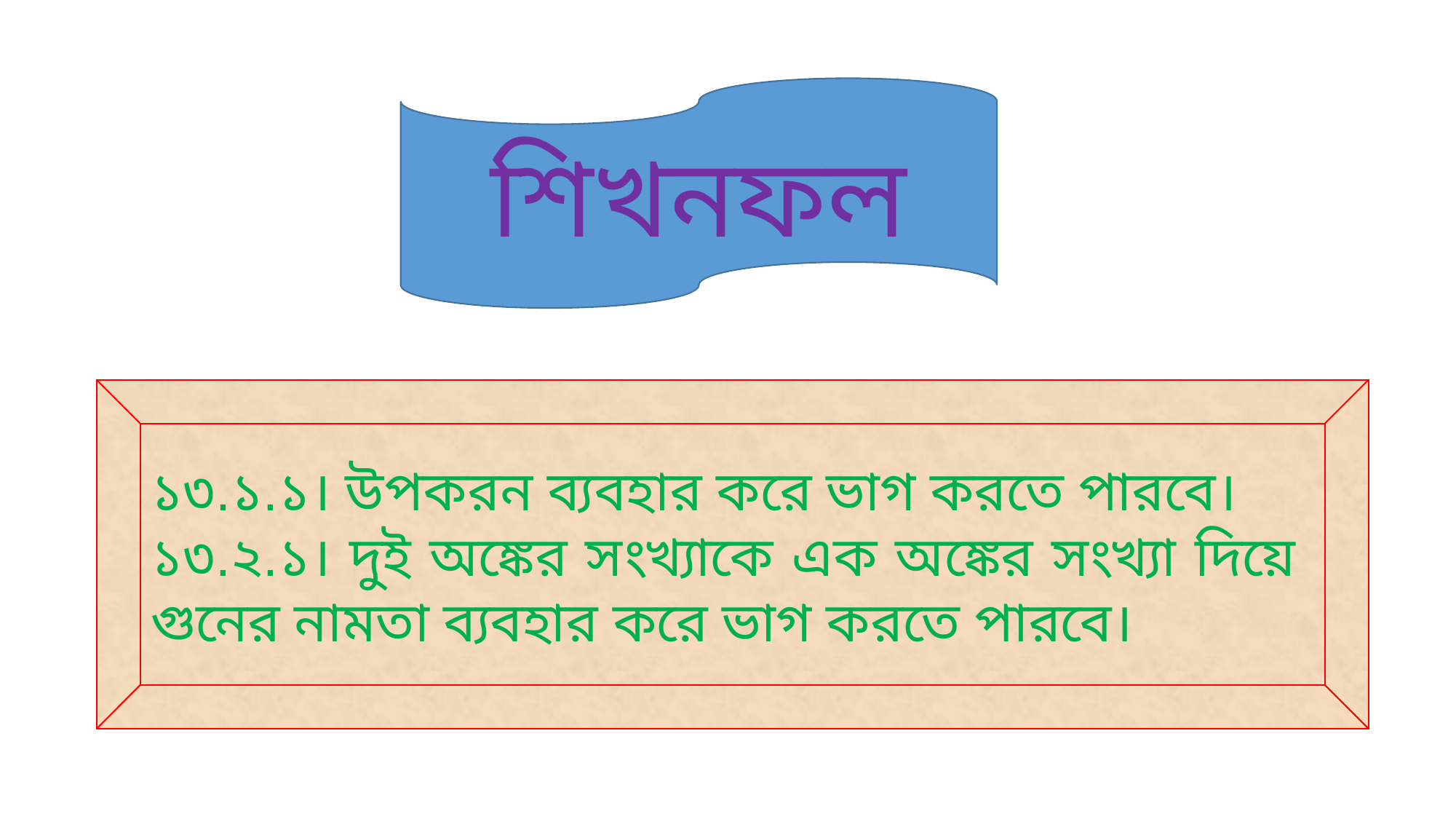

শিখনফল

১৩.১.১। উপকরন ব্যবহার করে ভাগ করতে পারবে।
১৩.২.১। দুই অঙ্কের সংখ্যাকে এক অঙ্কের সংখ্যা দিয়ে  গুনের নামতা ব্যবহার করে ভাগ করতে পারবে।